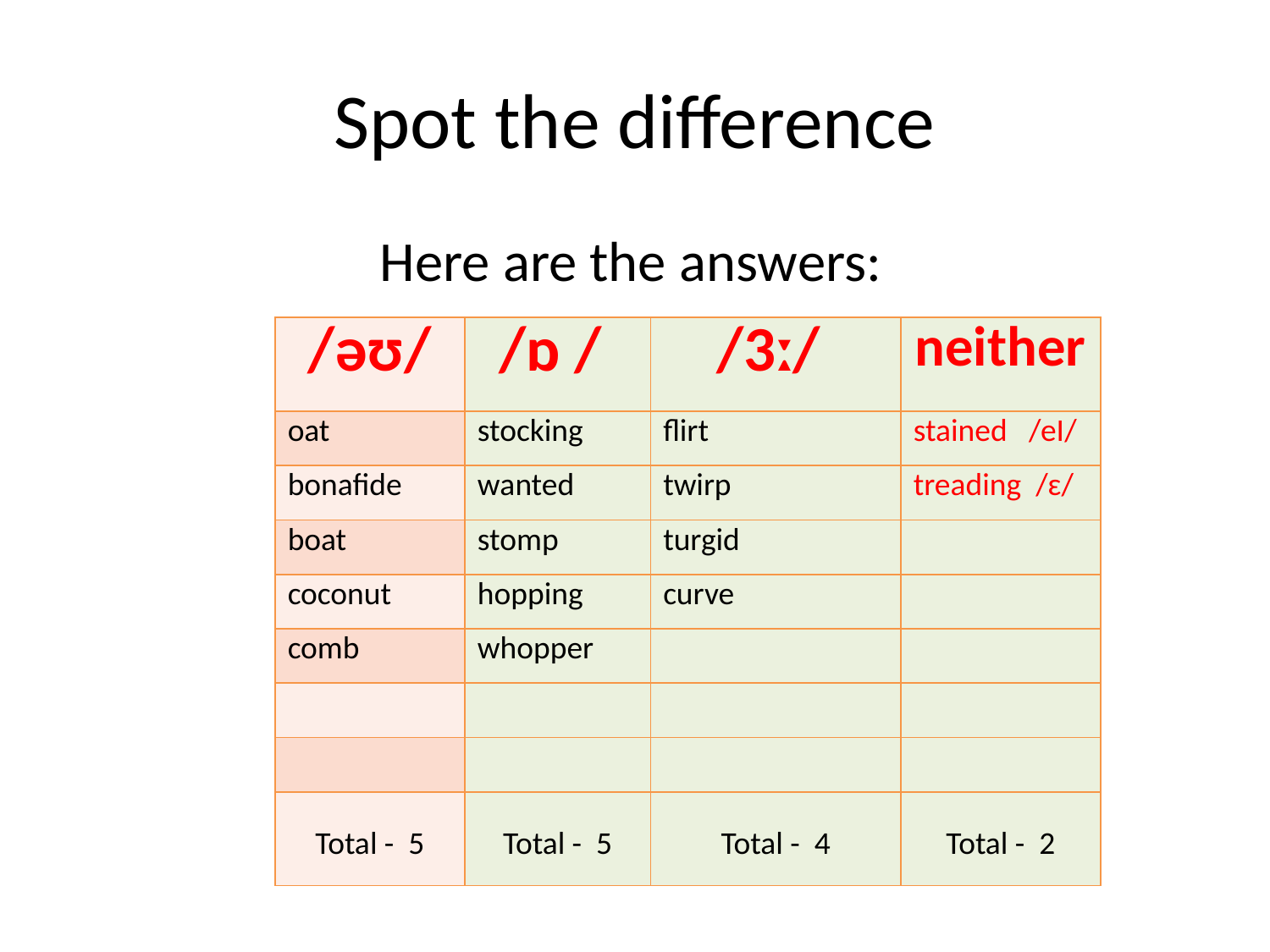

# Spot the difference
Here are the answers:
| /əʊ/ | /ɒ / | /3ː/ | neither |
| --- | --- | --- | --- |
| oat | stocking | flirt | stained /eI/ |
| bonafide | wanted | twirp | treading /ɛ/ |
| boat | stomp | turgid |  |
| coconut | hopping | curve |  |
| comb | whopper |  |  |
|  |  |  |  |
|  |  |  |  |
| Total - 5 | Total - 5 | Total - 4 | Total - 2 |